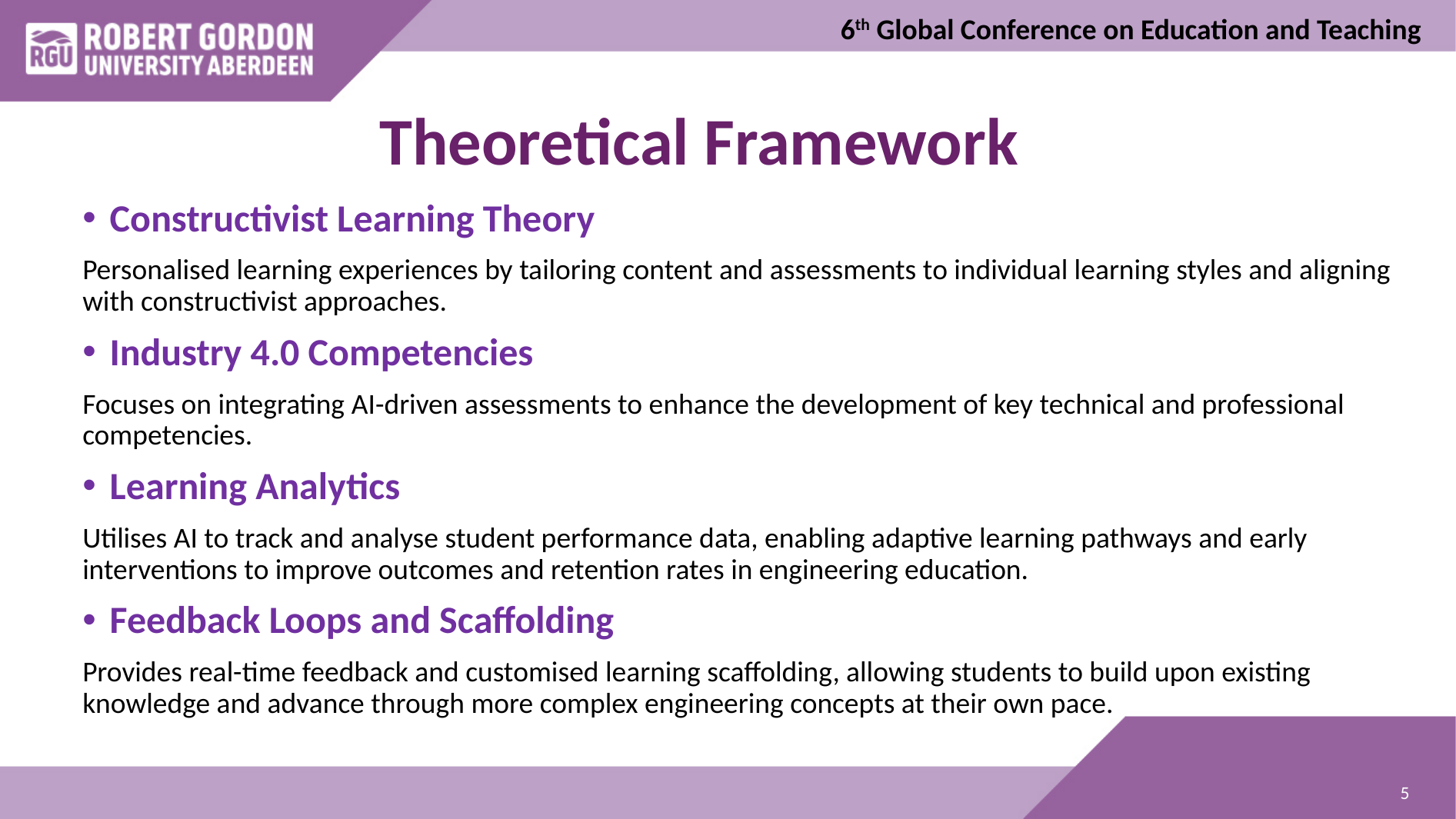

6th Global Conference on Education and Teaching
# Theoretical Framework
Constructivist Learning Theory
Personalised learning experiences by tailoring content and assessments to individual learning styles and aligning with constructivist approaches.
Industry 4.0 Competencies
Focuses on integrating AI-driven assessments to enhance the development of key technical and professional competencies.
Learning Analytics
Utilises AI to track and analyse student performance data, enabling adaptive learning pathways and early interventions to improve outcomes and retention rates in engineering education.
Feedback Loops and Scaffolding
Provides real-time feedback and customised learning scaffolding, allowing students to build upon existing knowledge and advance through more complex engineering concepts at their own pace.
5